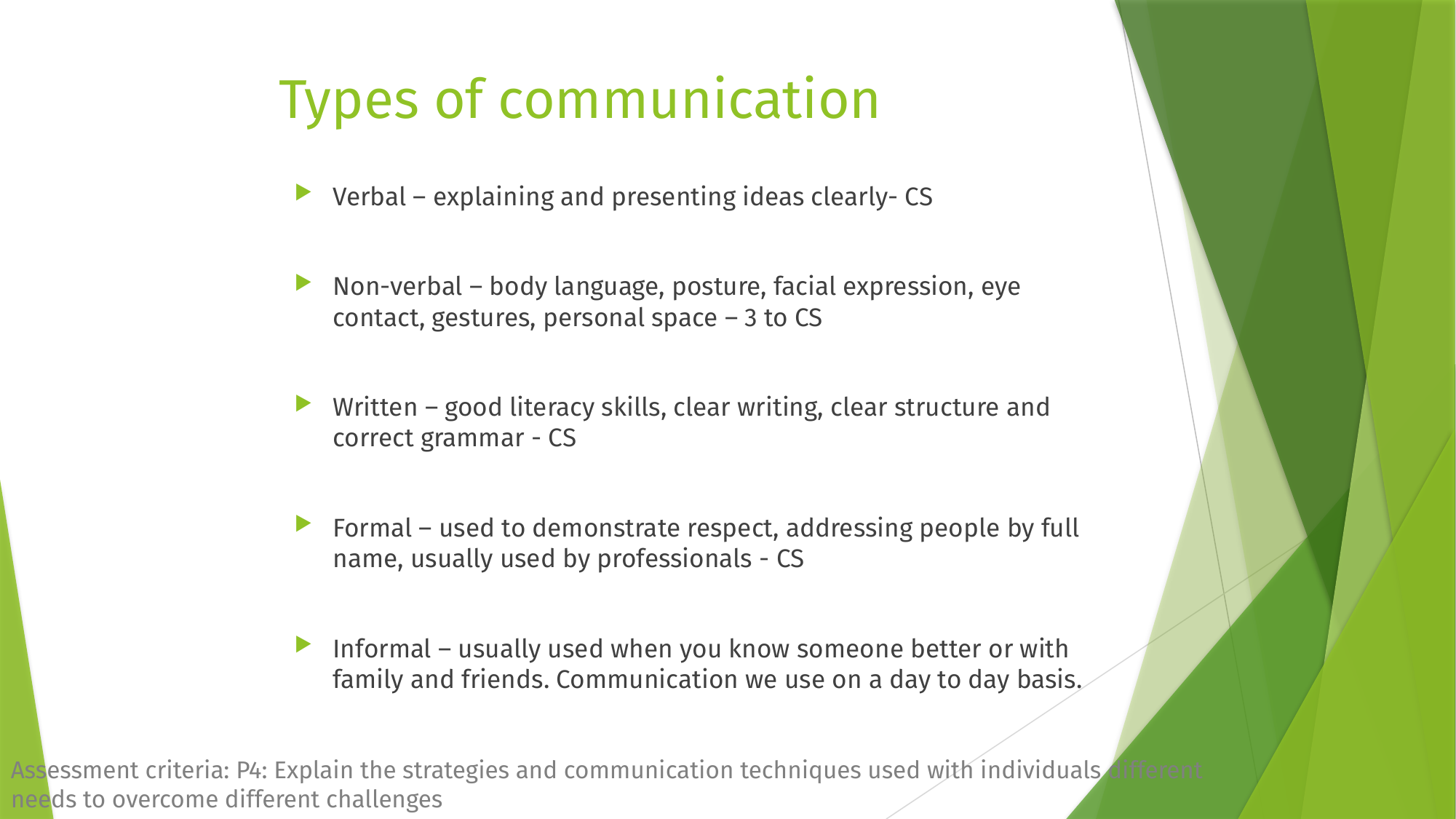

# Types of communication
Verbal – explaining and presenting ideas clearly- CS

Non-verbal – body language, posture, facial expression, eye contact, gestures, personal space – 3 to CS

Written – good literacy skills, clear writing, clear structure and correct grammar - CS

Formal – used to demonstrate respect, addressing people by full name, usually used by professionals - CS

Informal – usually used when you know someone better or with family and friends. Communication we use on a day to day basis.

Assessment criteria: P4: Explain the strategies and communication techniques used with individuals different needs to overcome different challenges